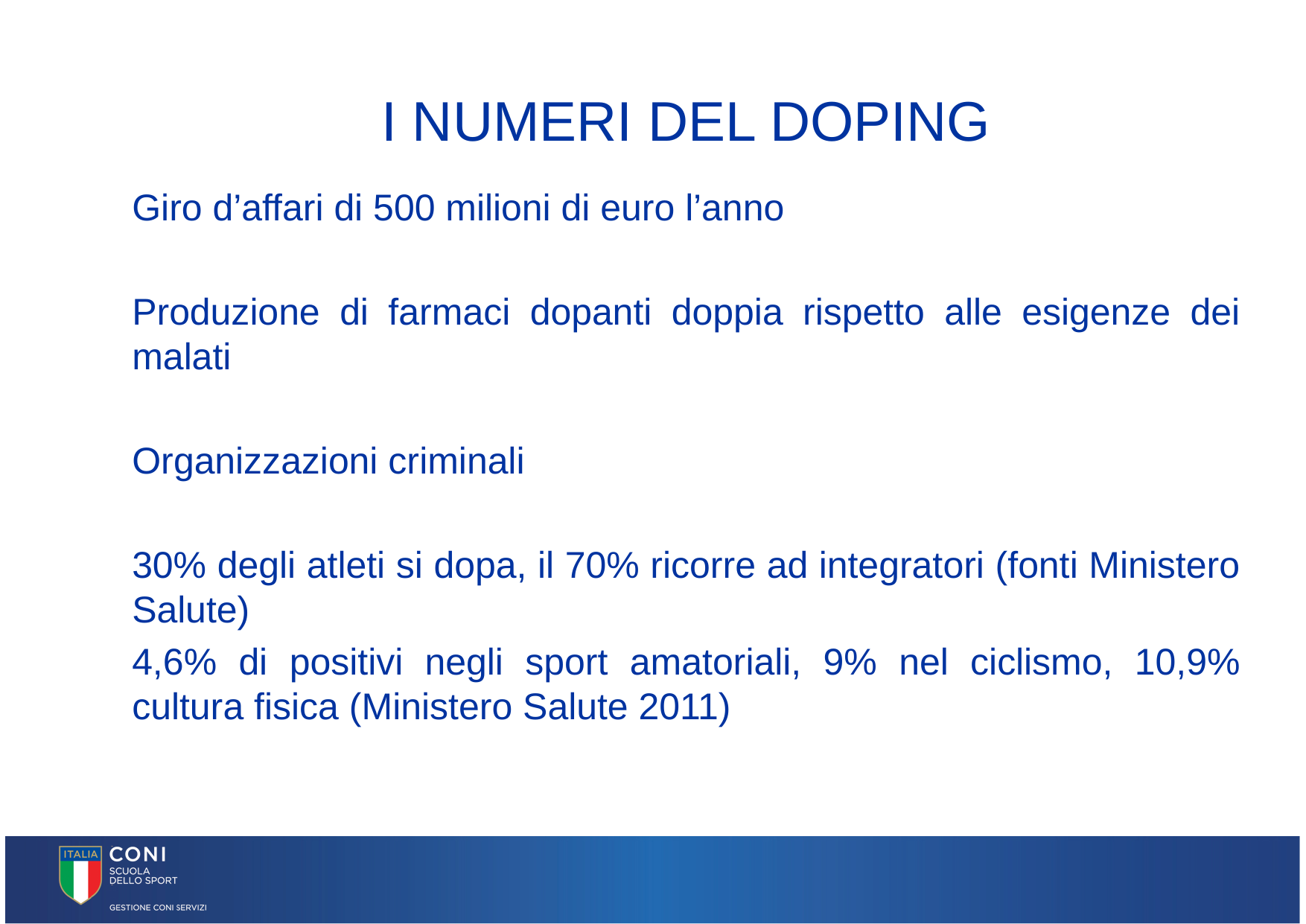

# I NUMERI DEL DOPING
Giro d’affari di 500 milioni di euro l’anno

Produzione di farmaci dopanti doppia rispetto alle esigenze dei malati

Organizzazioni criminali

30% degli atleti si dopa, il 70% ricorre ad integratori (fonti Ministero Salute)
4,6% di positivi negli sport amatoriali, 9% nel ciclismo, 10,9% cultura fisica (Ministero Salute 2011)